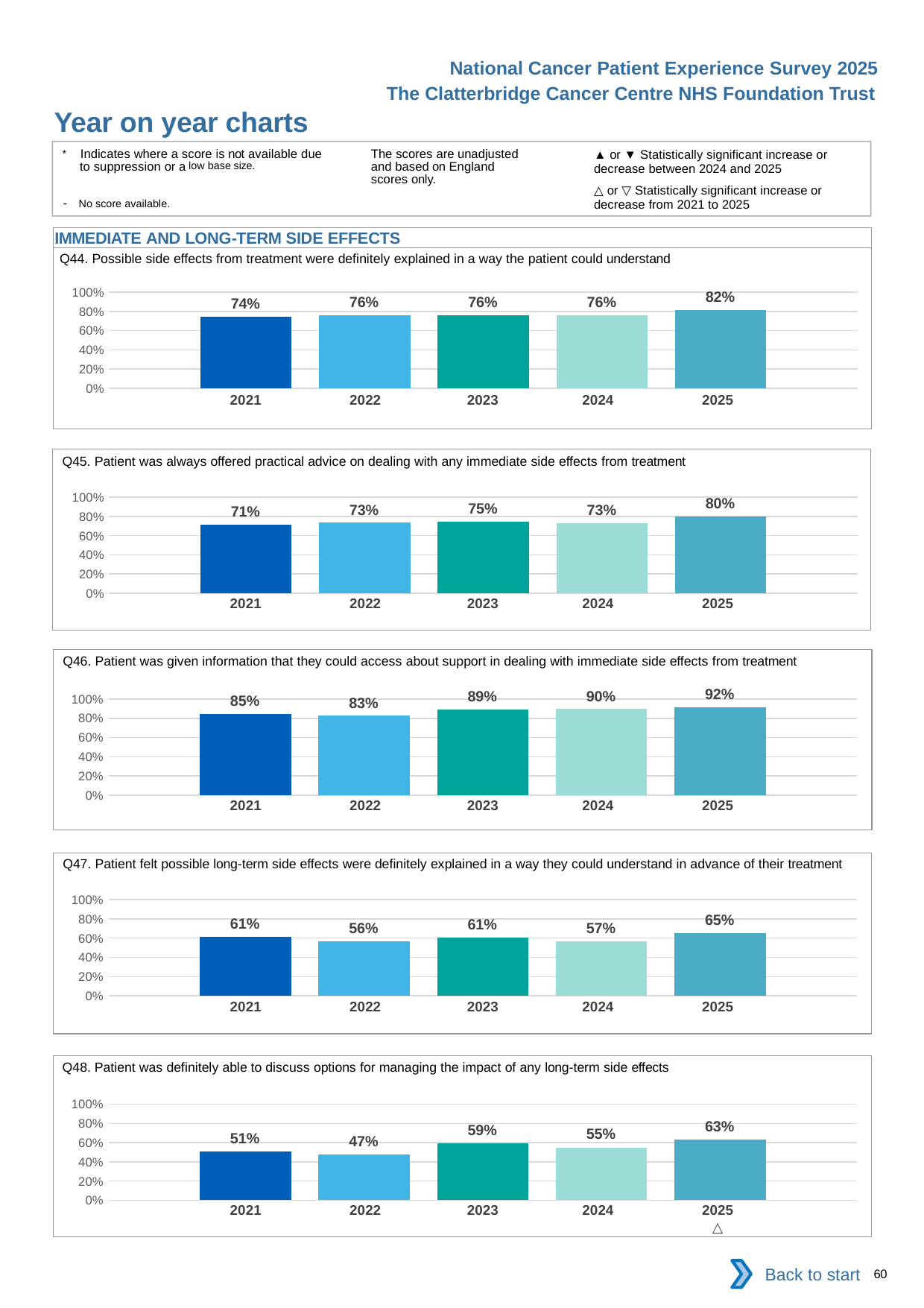

National Cancer Patient Experience Survey 2025
The Clatterbridge Cancer Centre NHS Foundation Trust
Year on year charts (10)

The scores are unadjusted and based on England scores only.
*  Indicates where a score is not available due to suppression or a low base size.
- No score available.
▲ or ▼ Statistically significant increase or decrease between 2024 and 2025
△ or ▽ Statistically significant increase or decrease from 2021 to 2025
IMMEDIATE AND LONG-TERM SIDE EFFECTS
Q44. Possible side effects from treatment were definitely explained in a way the patient could understand

### Chart

| Category | 2021 | 2022 | 2023 | 2024 | 2025 |
|---|---|---|---|---|---|
| Category 1 | 0.7428572 | 0.7608696 | 0.7575758 | 0.7562189 | 0.817757 |
| 2021 | 2022 | 2023 | 2024 | 2025 |
| --- | --- | --- | --- | --- |
|  |  |  |  |  |
Q45. Patient was always offered practical advice on dealing with any immediate side effects from treatment

### Chart

| Category | 2021 | 2022 | 2023 | 2024 | 2025 |
|---|---|---|---|---|---|
| Category 1 | 0.7101449 | 0.7333333 | 0.7462686 | 0.7323232 | 0.7962086 |
| 2021 | 2022 | 2023 | 2024 | 2025 |
| --- | --- | --- | --- | --- |
|  |  |  |  |  |
Q46. Patient was given information that they could access about support in dealing with immediate side effects from treatment

### Chart

| Category | 2021 | 2022 | 2023 | 2024 | 2025 |
|---|---|---|---|---|---|
| Category 1 | 0.8474576 | 0.8252427 | 0.8947368 | 0.8950617 | 0.9161677 |
| 2021 | 2022 | 2023 | 2024 | 2025 |
| --- | --- | --- | --- | --- |
|  |  |  |  |  |
Q47. Patient felt possible long-term side effects were definitely explained in a way they could understand in advance of their treatment

### Chart

| Category | 2021 | 2022 | 2023 | 2024 | 2025 |
|---|---|---|---|---|---|
| Category 1 | 0.6119403 | 0.5648855 | 0.609375 | 0.5699482 | 0.6532663 |
| 2021 | 2022 | 2023 | 2024 | 2025 |
| --- | --- | --- | --- | --- |
|  |  |  |  |  |
Q48. Patient was definitely able to discuss options for managing the impact of any long-term side effects

### Chart

| Category | 2021 | 2022 | 2023 | 2024 | 2025 |
|---|---|---|---|---|---|
| Category 1 | 0.5079365 | 0.4741379 | 0.5897436 | 0.55 | 0.6294118 |
| 2021 | 2022 | 2023 | 2024 | 2025 |
| --- | --- | --- | --- | --- |
|  |  |  |  | △ |
Back to start

60